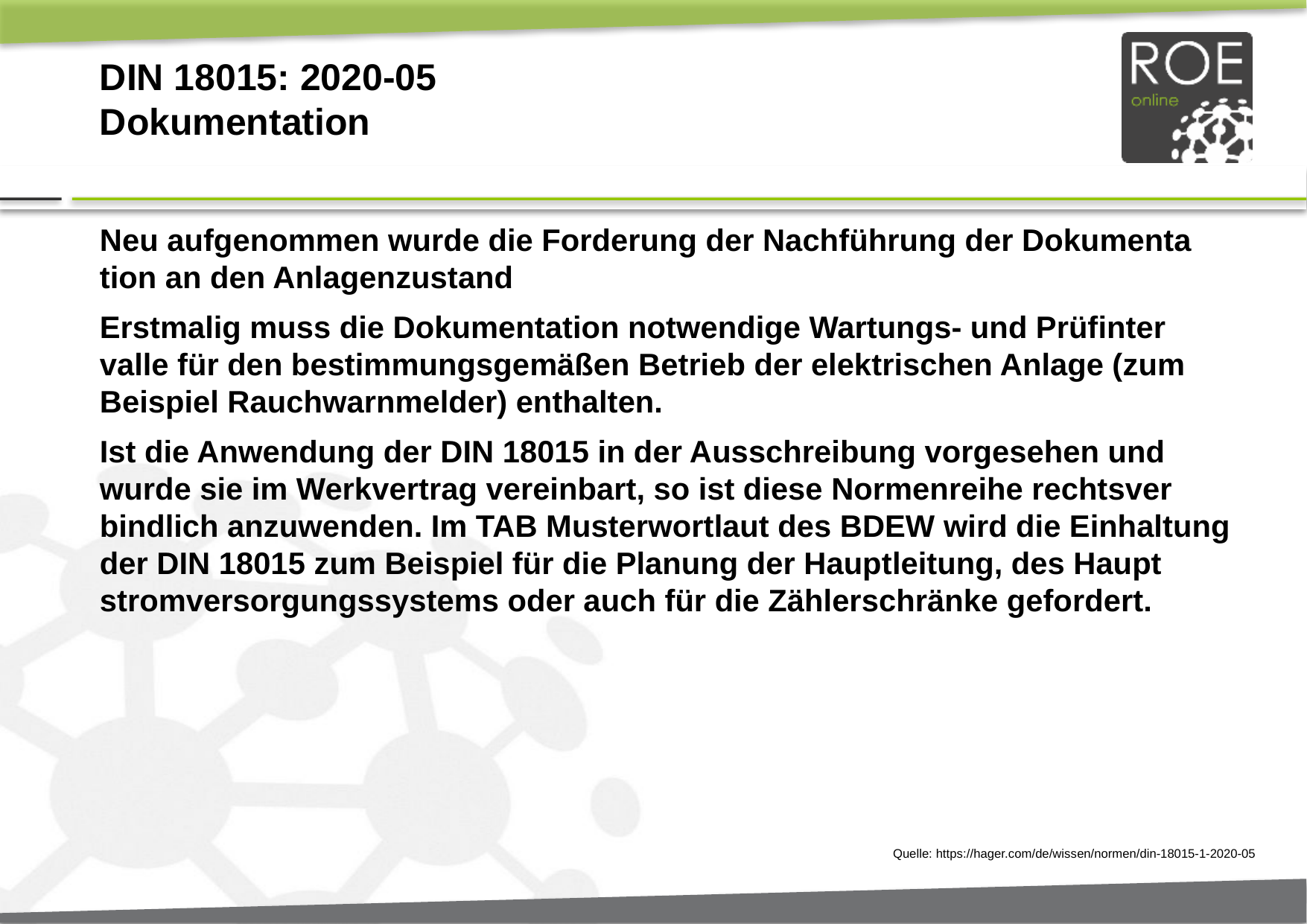

# DIN 18015: 2020-05 Dokumentation
Neu aufge­nommen wurde die Forde­rung der Nach­füh­rung der Doku­men­ta­tion an den Anla­gen­zu­stand
Erst­malig muss die Doku­men­ta­tion notwen­dige Wartungs- und Prüf­in­ter­valle für den bestim­mungs­ge­mäßen Betrieb der elek­tri­schen Anlage (zum Beispiel Rauch­warn­melder) enthalten.
Ist die Anwen­dung der DIN 18015 in der Ausschrei­bung vorge­sehen und wurde sie im Werk­ver­trag verein­bart, so ist diese Normen­reihe rechts­ver­bind­lich anzu­wenden. Im TAB Muster­wort­laut des BDEW wird die Einhal­tung der DIN 18015 zum Beispiel für die Planung der Haupt­lei­tung, des Haupt­strom­ver­sor­gungs­sys­tems oder auch für die Zähler­schränke gefor­dert.

Quelle: https://hager.com/de/wissen/normen/din-18015-1-2020-05